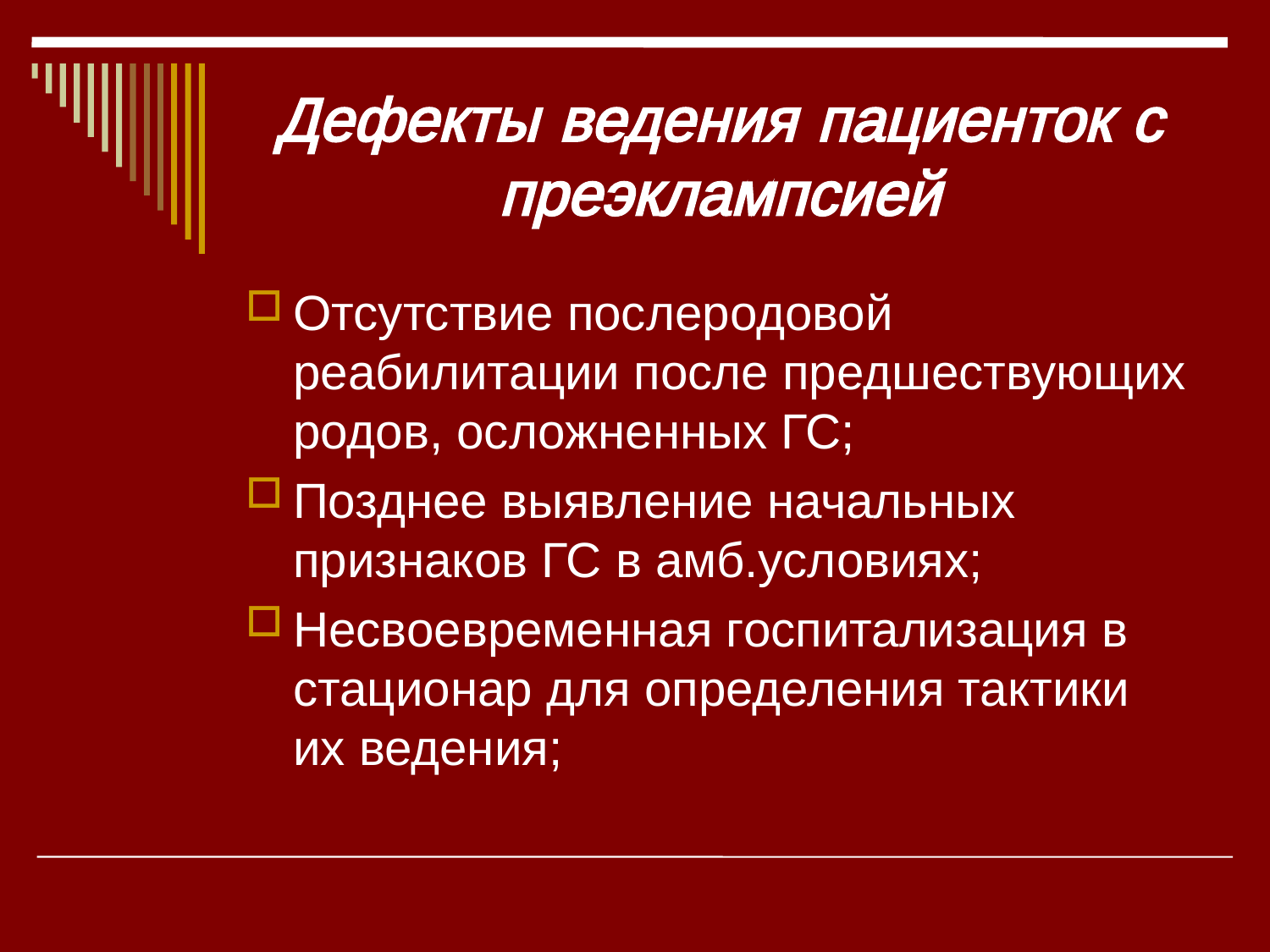

# Дефекты ведения пациенток с преэклампсией
Отсутствие послеродовой реабилитации после предшествующих родов, осложненных ГС;
Позднее выявление начальных признаков ГС в амб.условиях;
Несвоевременная госпитализация в стационар для определения тактики их ведения;